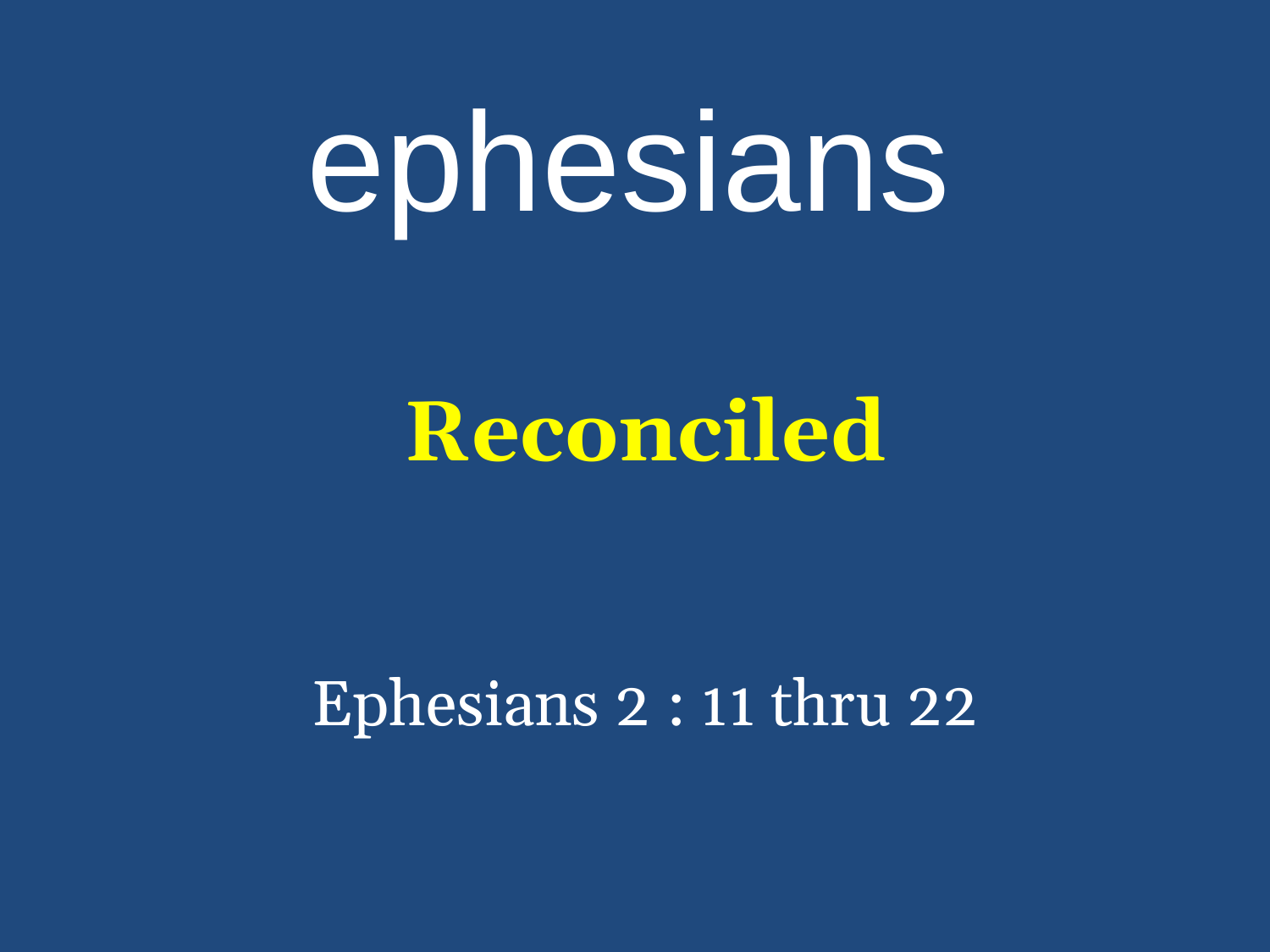

# ephesians
Reconciled
Ephesians 2 : 11 thru 22